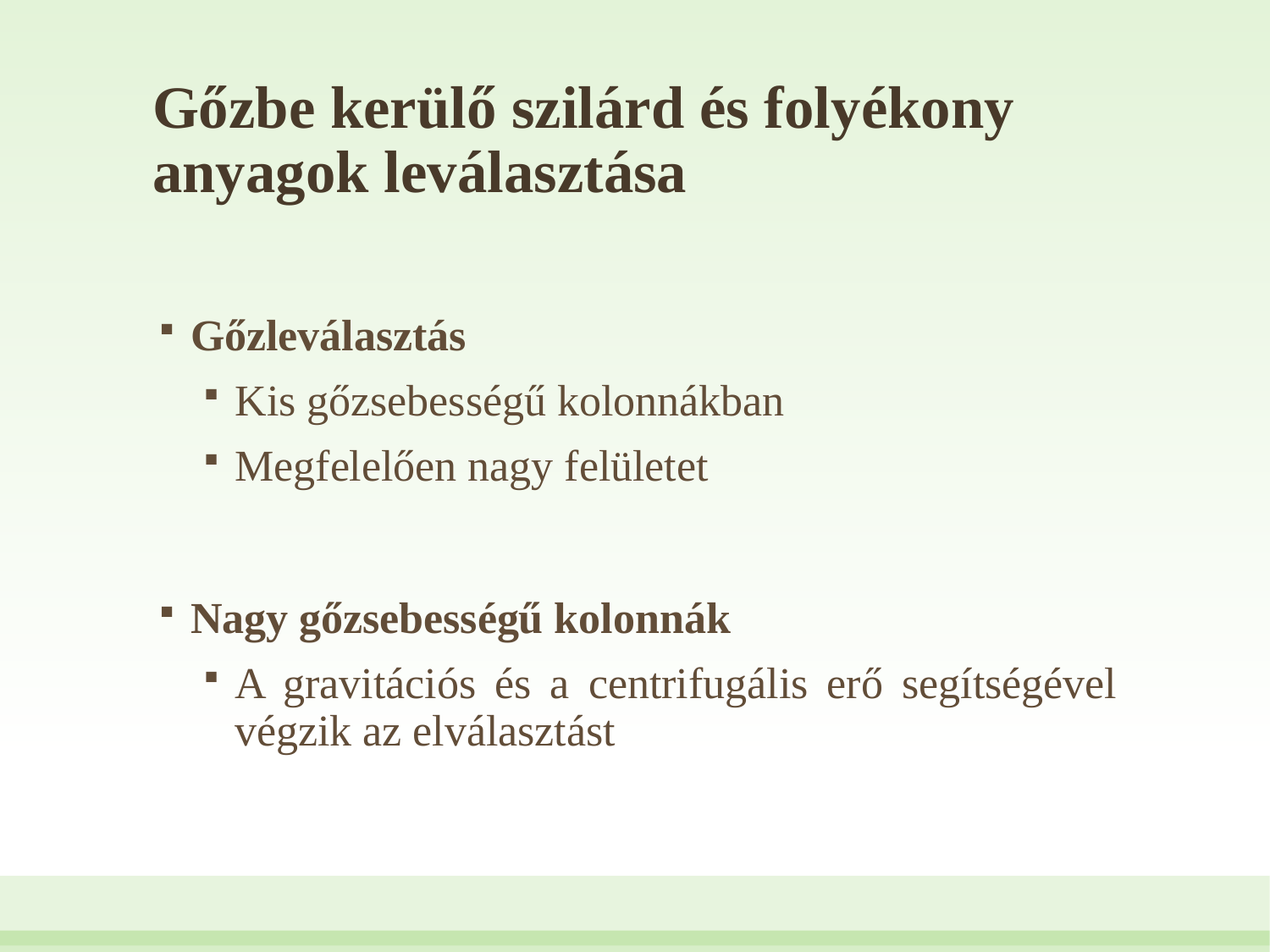

# Gőzbe kerülő szilárd és folyékony anyagok leválasztása

Gőzleválasztás
Kis gőzsebességű kolonnákban
Megfelelően nagy felületet

Nagy gőzsebességű kolonnák
A gravitációs és a centrifugális erő segítségével végzik az elválasztást